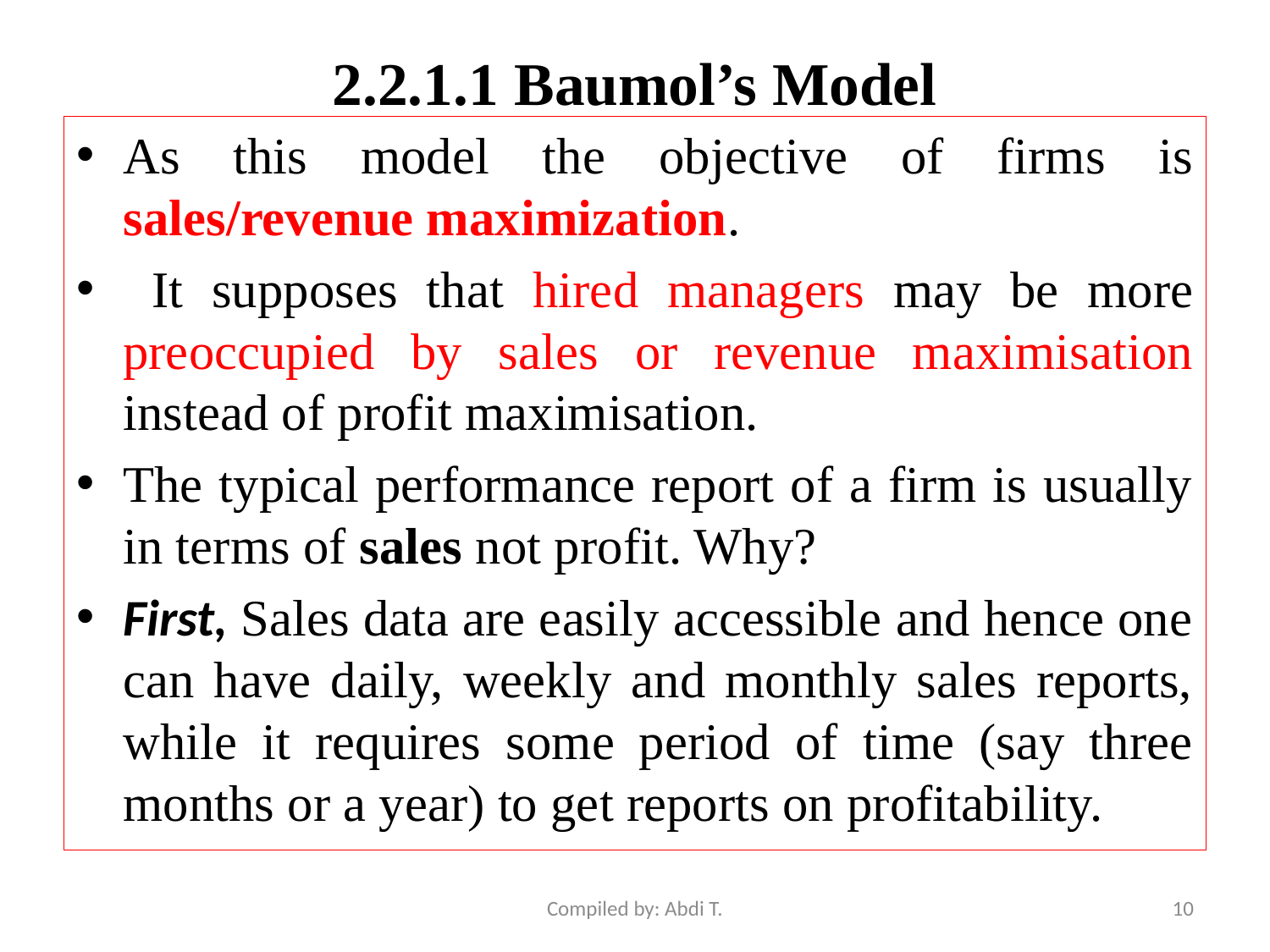

# 2.2.1.1 Baumol’s Model
As this model the objective of firms is sales/revenue maximization.
 It supposes that hired managers may be more preoccupied by sales or revenue maximisation instead of profit maximisation.
The typical performance report of a firm is usually in terms of sales not profit. Why?
First, Sales data are easily accessible and hence one can have daily, weekly and monthly sales reports, while it requires some period of time (say three months or a year) to get reports on profitability.
Compiled by: Abdi T.
10